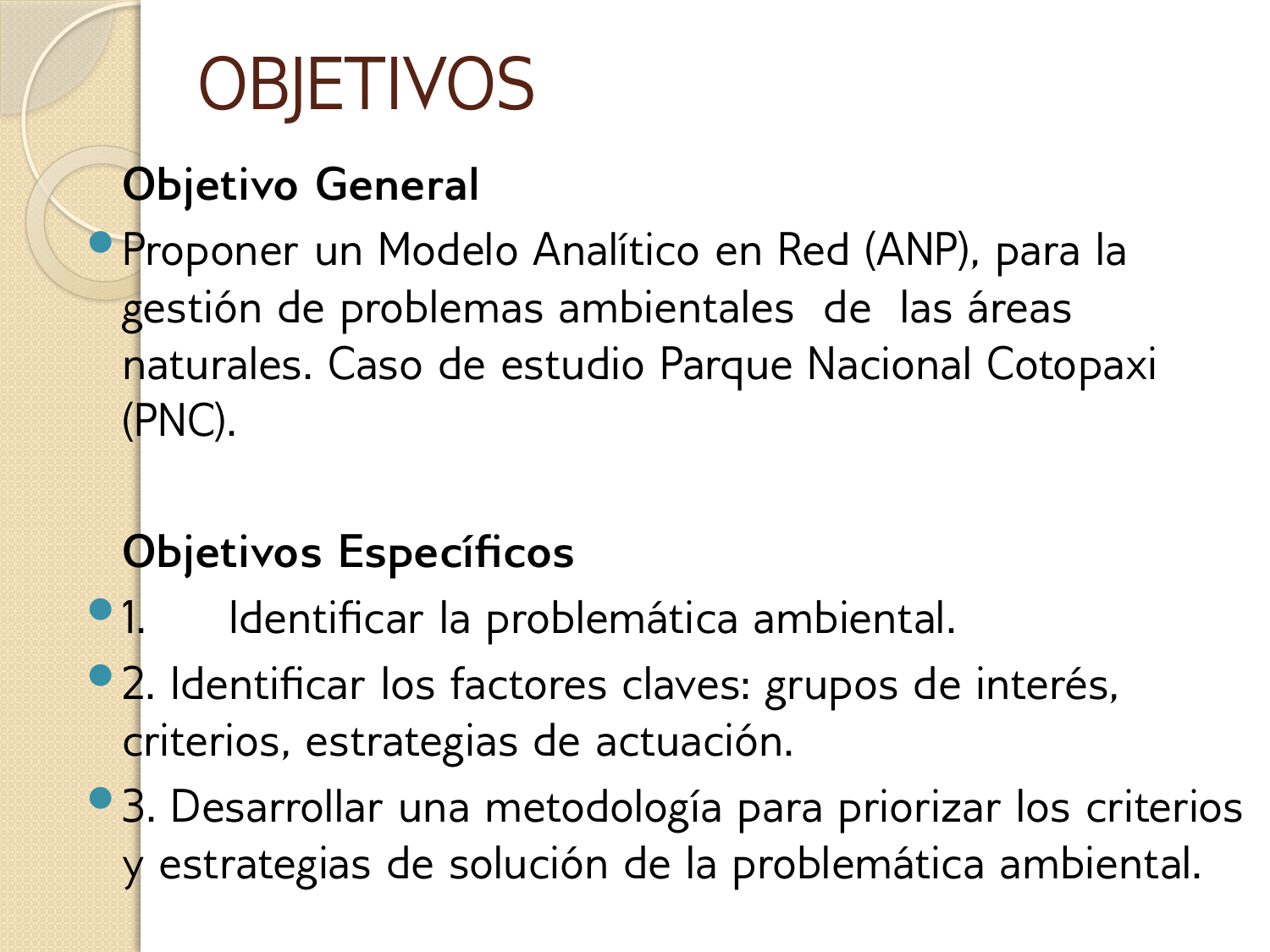

# OBJETIVOS
	Objetivo General
Proponer un Modelo Analítico en Red (ANP), para la gestión de problemas ambientales  de  las áreas naturales. Caso de estudio Parque Nacional Cotopaxi (PNC).

	Objetivos Específicos
1.	Identificar la problemática ambiental.
2. Identificar los factores claves: grupos de interés, criterios, estrategias de actuación.
3. Desarrollar una metodología para priorizar los criterios y estrategias de solución de la problemática ambiental.